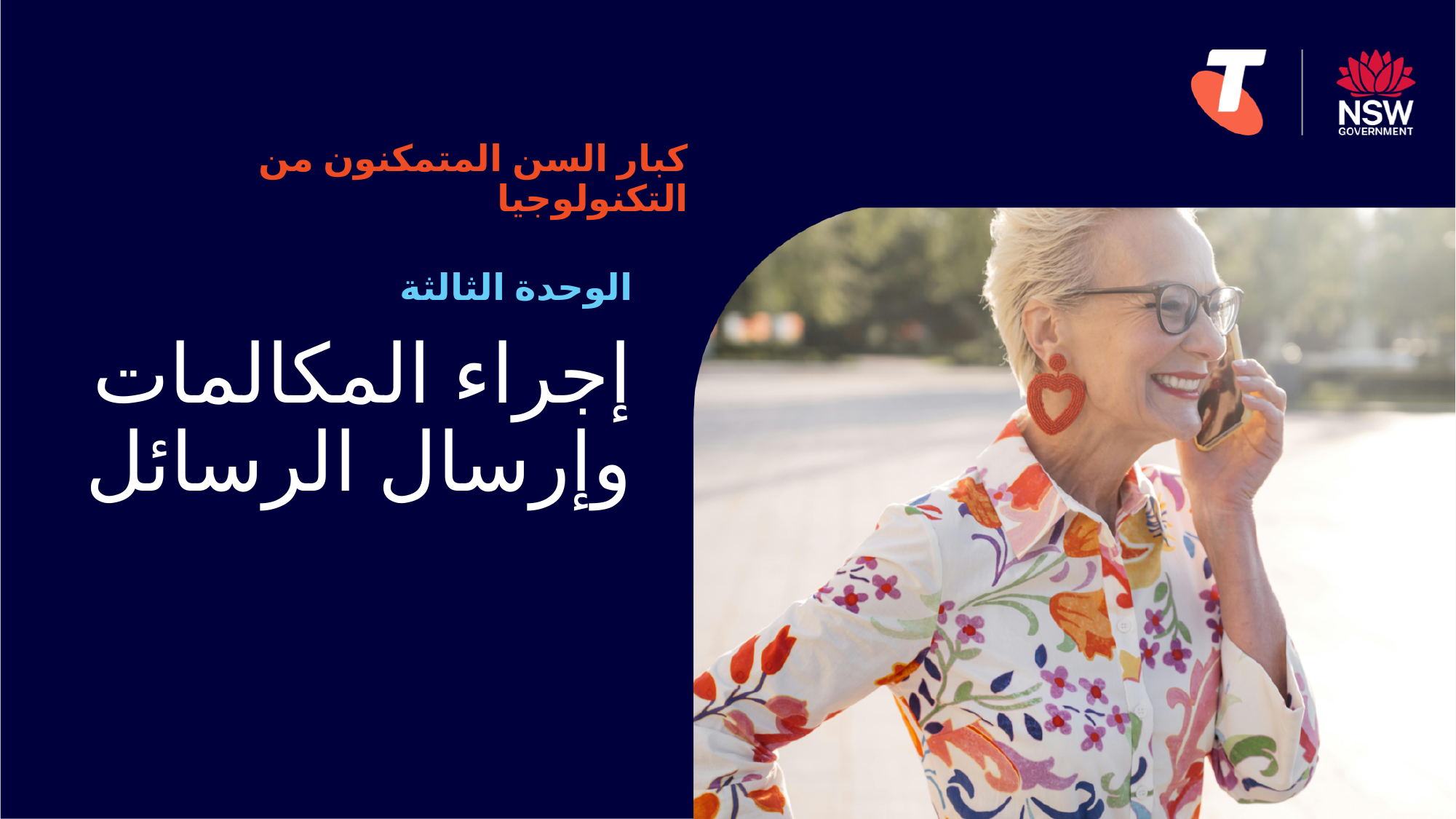

كبار السن المتمكنون من التكنولوجيا
الوحدة الثالثة
# إجراء المكالمات وإرسال الرسائل